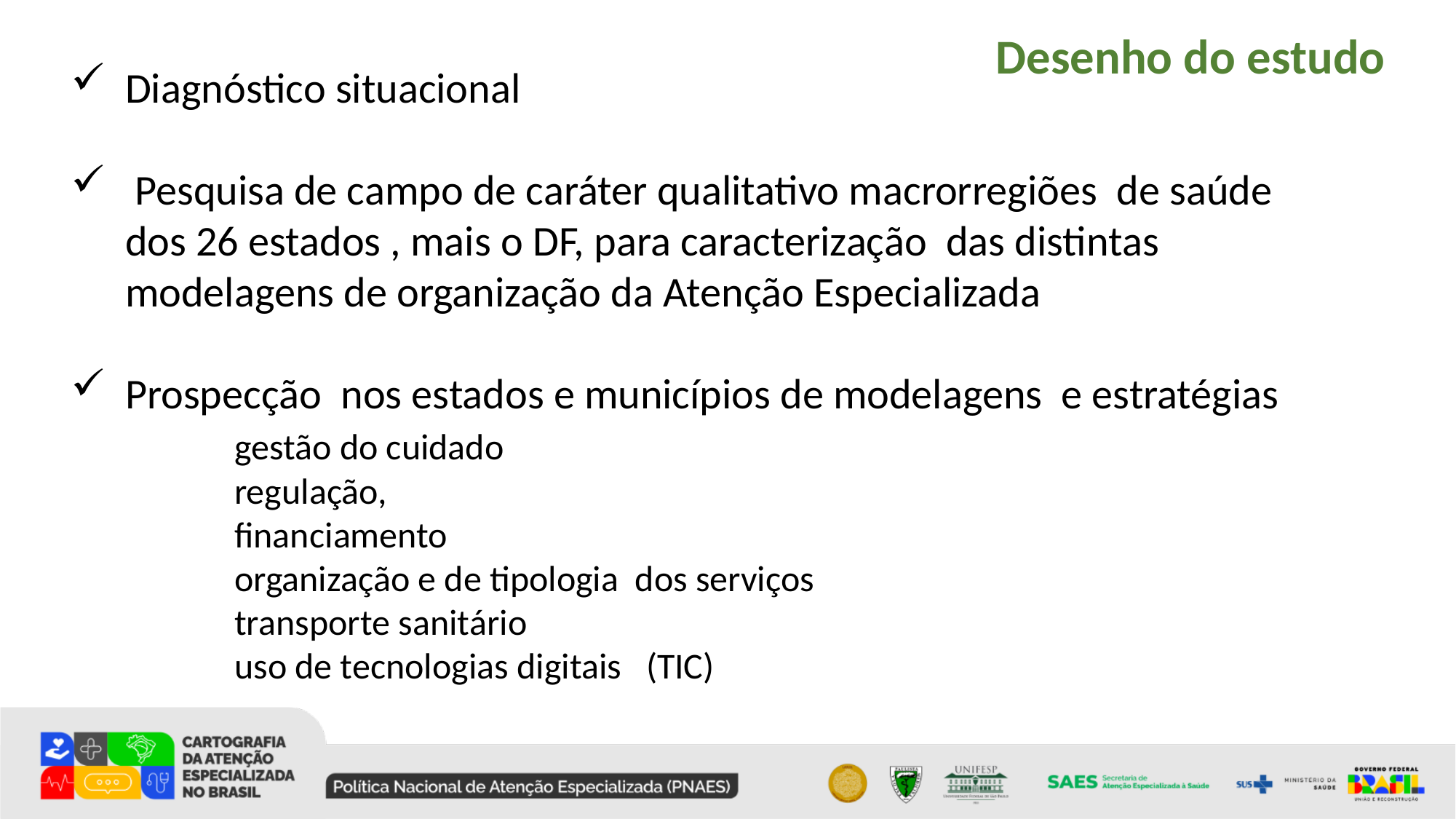

Desenho do estudo
Diagnóstico situacional

 Pesquisa de campo de caráter qualitativo macrorregiões  de saúde  dos 26 estados , mais o DF, para caracterização  das distintas modelagens de organização da Atenção Especializada

Prospecção  nos estados e municípios de modelagens  e estratégias
 	gestão do cuidado
 	regulação,
 	financiamento
 	organização e de tipologia  dos serviços
 	transporte sanitário
 	uso de tecnologias digitais   (TIC)